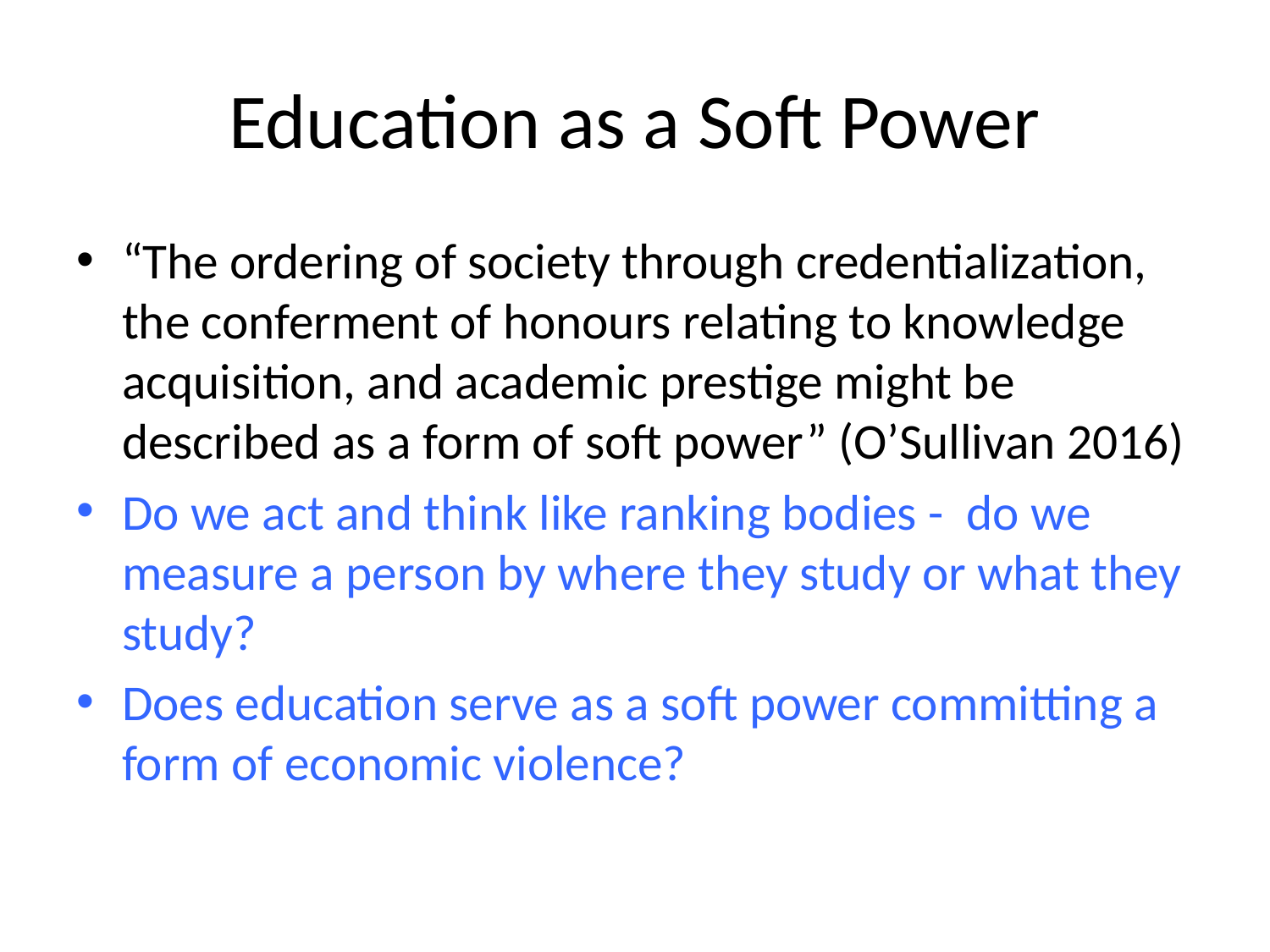

# Education as a Soft Power
“The ordering of society through credentialization, the conferment of honours relating to knowledge acquisition, and academic prestige might be described as a form of soft power” (O’Sullivan 2016)
Do we act and think like ranking bodies -  do we measure a person by where they study or what they study?
Does education serve as a soft power committing a form of economic violence?